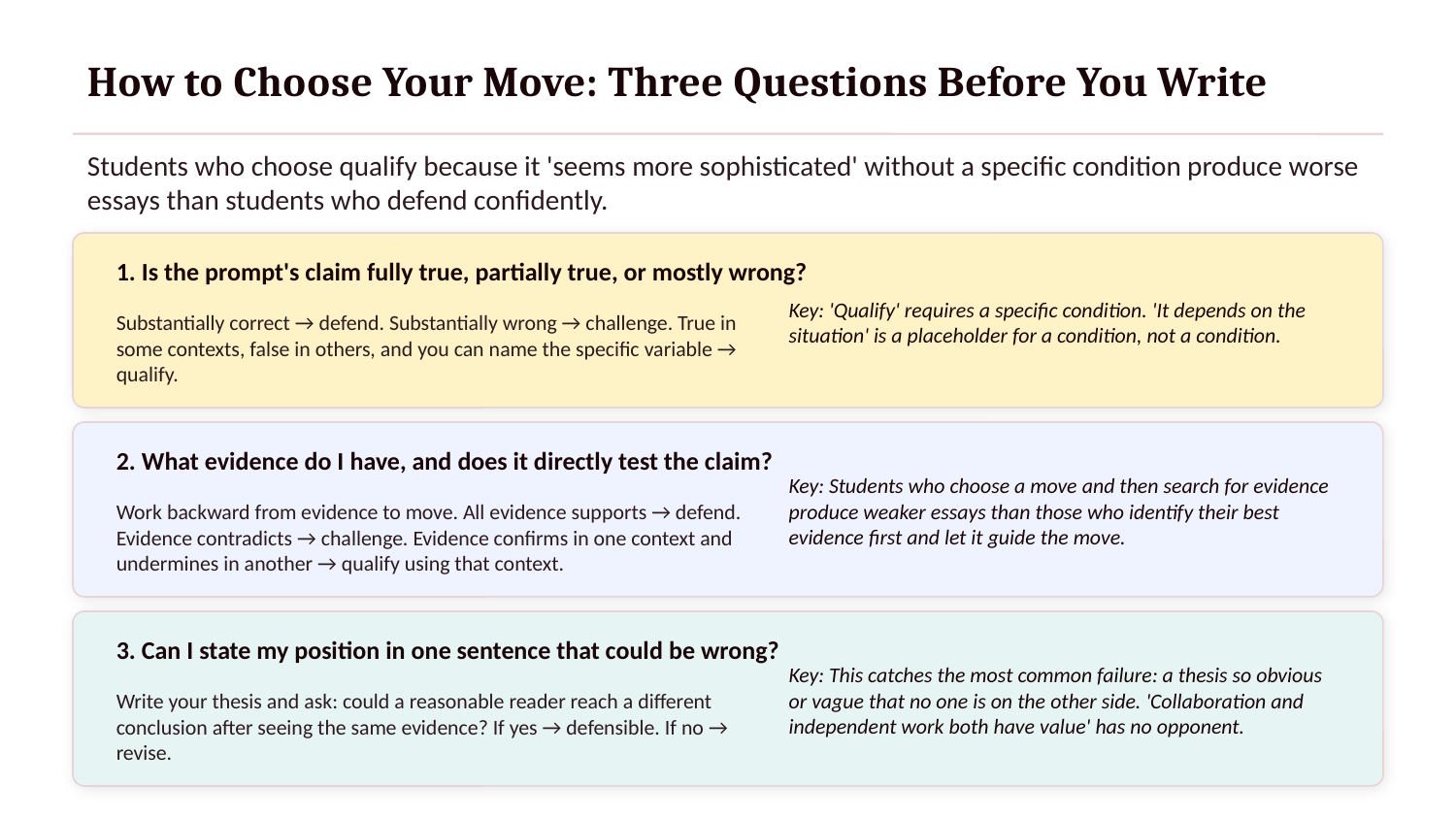

How to Choose Your Move: Three Questions Before You Write

Students who choose qualify because it 'seems more sophisticated' without a specific condition produce worse essays than students who defend confidently.

1. Is the prompt's claim fully true, partially true, or mostly wrong?
Key: 'Qualify' requires a specific condition. 'It depends on the situation' is a placeholder for a condition, not a condition.
Substantially correct → defend. Substantially wrong → challenge. True in some contexts, false in others, and you can name the specific variable → qualify.

2. What evidence do I have, and does it directly test the claim?
Key: Students who choose a move and then search for evidence produce weaker essays than those who identify their best evidence first and let it guide the move.
Work backward from evidence to move. All evidence supports → defend. Evidence contradicts → challenge. Evidence confirms in one context and undermines in another → qualify using that context.

3. Can I state my position in one sentence that could be wrong?
Key: This catches the most common failure: a thesis so obvious or vague that no one is on the other side. 'Collaboration and independent work both have value' has no opponent.
Write your thesis and ask: could a reasonable reader reach a different conclusion after seeing the same evidence? If yes → defensible. If no → revise.